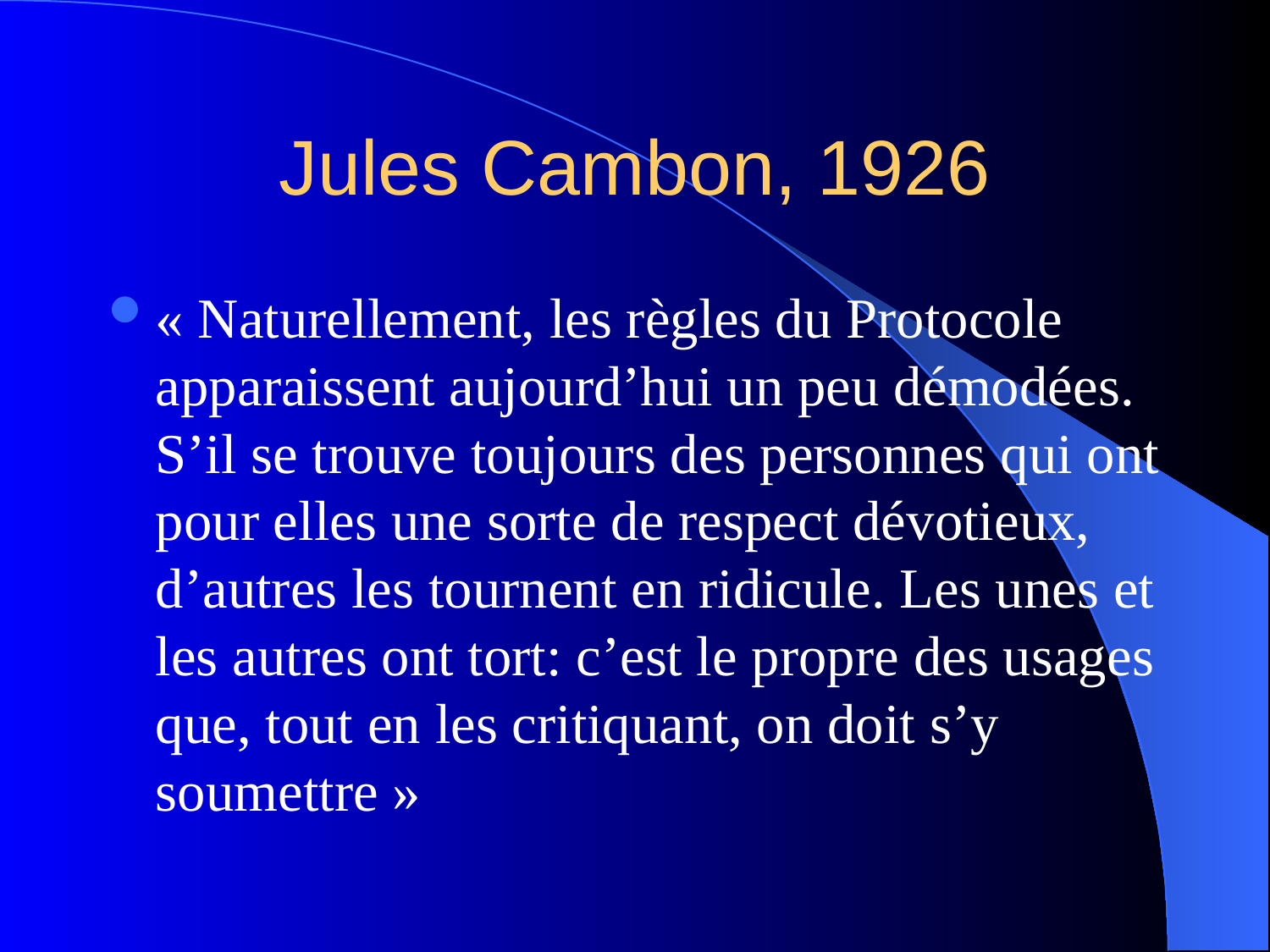

# Jules Cambon, 1926
« Naturellement, les règles du Protocole apparaissent aujourd’hui un peu démodées. S’il se trouve toujours des personnes qui ont pour elles une sorte de respect dévotieux, d’autres les tournent en ridicule. Les unes et les autres ont tort: c’est le propre des usages que, tout en les critiquant, on doit s’y soumettre »